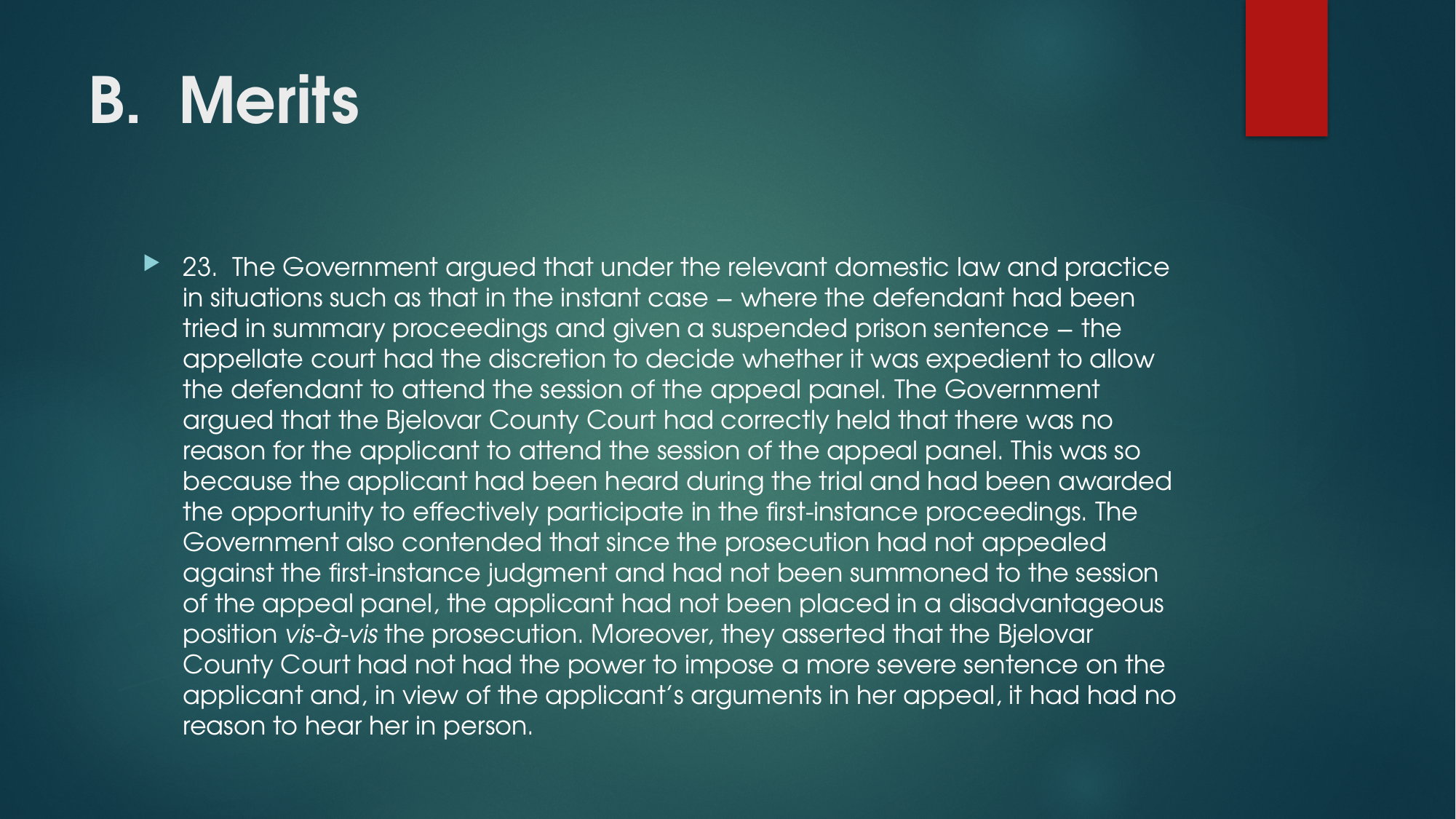

# B.  Merits
23.  The Government argued that under the relevant domestic law and practice in situations such as that in the instant case − where the defendant had been tried in summary proceedings and given a suspended prison sentence − the appellate court had the discretion to decide whether it was expedient to allow the defendant to attend the session of the appeal panel. The Government argued that the Bjelovar County Court had correctly held that there was no reason for the applicant to attend the session of the appeal panel. This was so because the applicant had been heard during the trial and had been awarded the opportunity to effectively participate in the first-instance proceedings. The Government also contended that since the prosecution had not appealed against the first-instance judgment and had not been summoned to the session of the appeal panel, the applicant had not been placed in a disadvantageous position vis-à-vis the prosecution. Moreover, they asserted that the Bjelovar County Court had not had the power to impose a more severe sentence on the applicant and, in view of the applicant’s arguments in her appeal, it had had no reason to hear her in person.